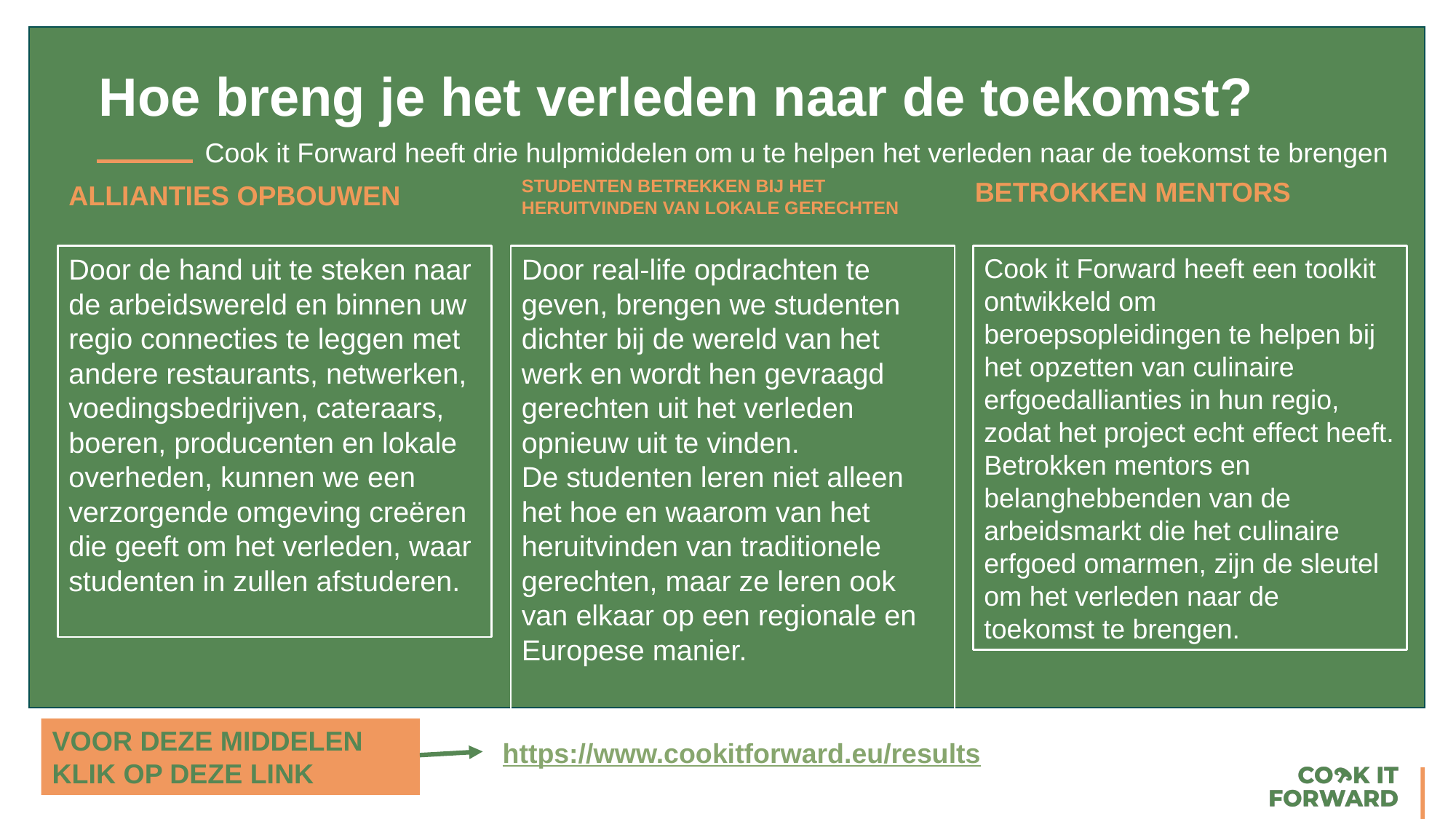

Hoe breng je het verleden naar de toekomst?
Cook it Forward heeft drie hulpmiddelen om u te helpen het verleden naar de toekomst te brengen
STUDENTEN BETREKKEN BIJ HET HERUITVINDEN VAN LOKALE GERECHTEN
BETROKKEN MENTORS
ALLIANTIES OPBOUWEN
Cook it Forward heeft een toolkit ontwikkeld om beroepsopleidingen te helpen bij het opzetten van culinaire erfgoedallianties in hun regio, zodat het project echt effect heeft.
Betrokken mentors en belanghebbenden van de arbeidsmarkt die het culinaire erfgoed omarmen, zijn de sleutel om het verleden naar de toekomst te brengen.
Door de hand uit te steken naar de arbeidswereld en binnen uw regio connecties te leggen met andere restaurants, netwerken, voedingsbedrijven, cateraars, boeren, producenten en lokale overheden, kunnen we een verzorgende omgeving creëren die geeft om het verleden, waar studenten in zullen afstuderen.

Door real-life opdrachten te geven, brengen we studenten dichter bij de wereld van het werk en wordt hen gevraagd gerechten uit het verleden opnieuw uit te vinden.
De studenten leren niet alleen het hoe en waarom van het heruitvinden van traditionele gerechten, maar ze leren ook van elkaar op een regionale en Europese manier.

VOOR DEZE MIDDELEN KLIK OP DEZE LINK
https://www.cookitforward.eu/results